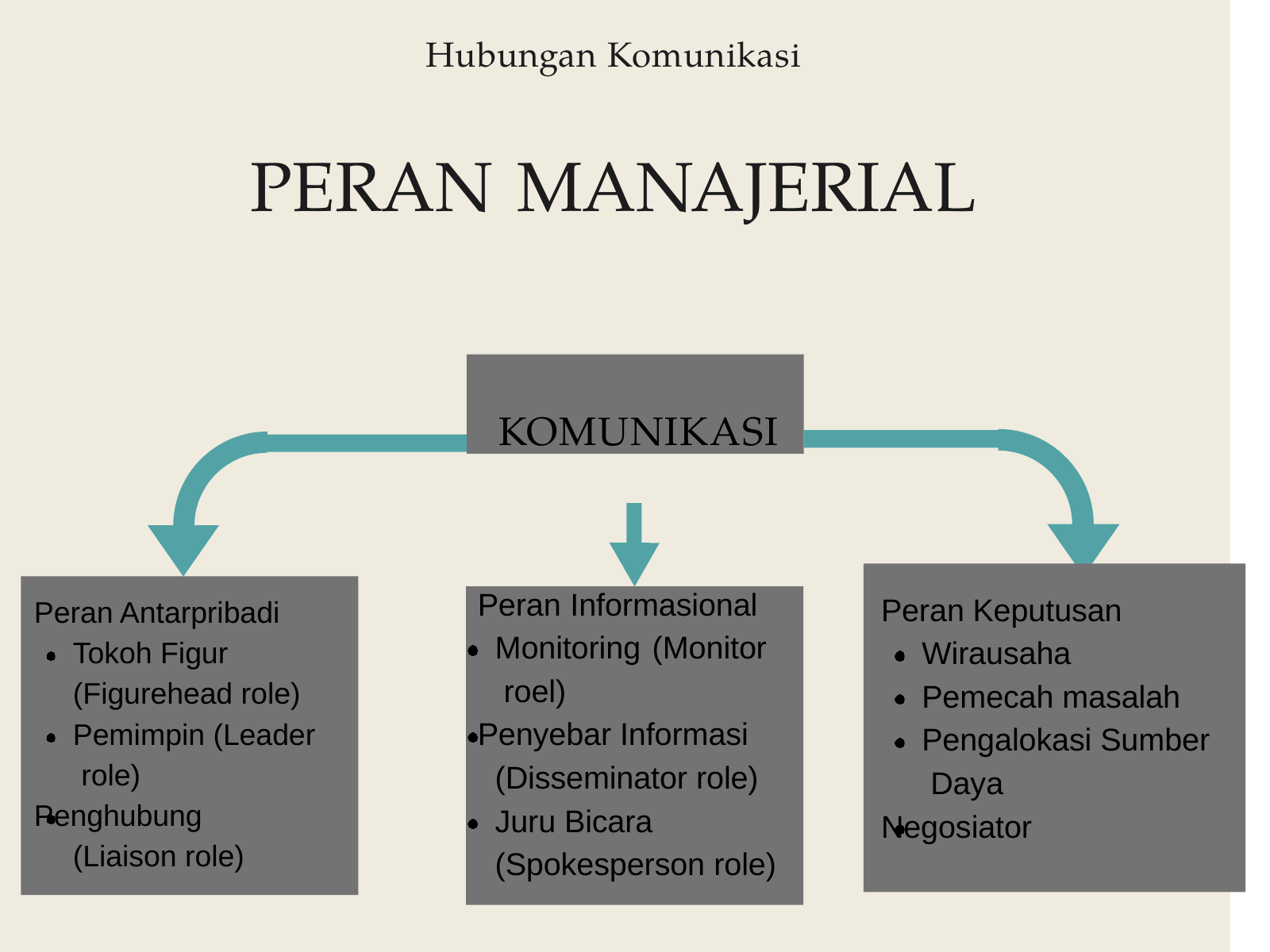

Hubungan Komunikasi
# PERAN MANAJERIAL

KOMUNIKASI

Peran Informasional  Monitoring (Monitor  roel)
Penyebar Informasi  (Disseminator role)  Juru Bicara  (Spokesperson role)
Peran Keputusan  Wirausaha  Pemecah masalah  Pengalokasi Sumber  Daya
Negosiator

Peran Antarpribadi  Tokoh Figur  (Figurehead role)  Pemimpin (Leader  role)
Penghubung  (Liaison role)